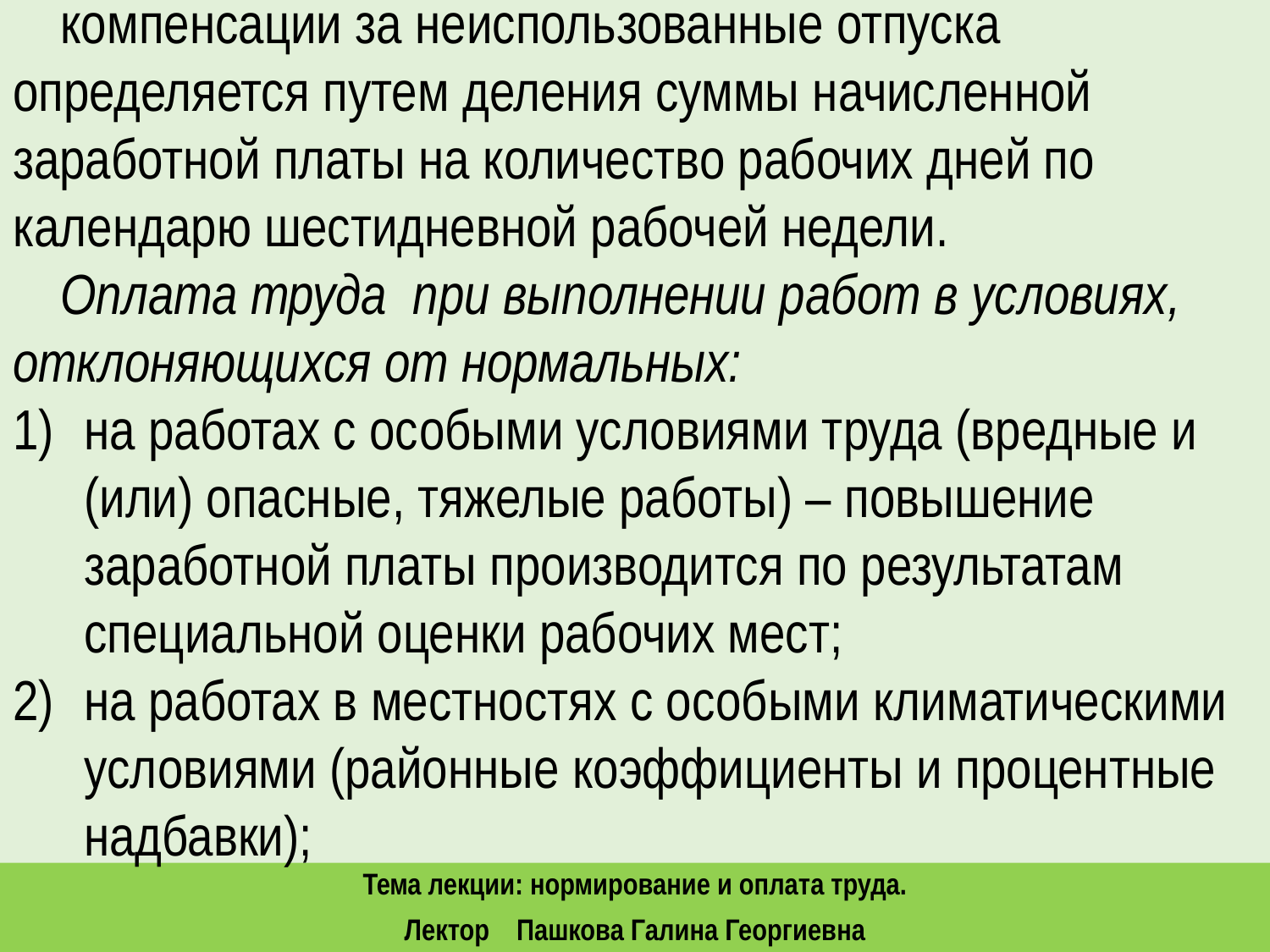

компенсации за неиспользованные отпуска определяется путем деления суммы начисленной заработной платы на количество рабочих дней по календарю шестидневной рабочей недели.
Оплата труда  при выполнении работ в условиях, отклоняющихся от нормальных:
на работах с особыми условиями труда (вредные и (или) опасные, тяжелые работы) – повышение заработной платы производится по результатам специальной оценки рабочих мест;
на работах в местностях с особыми климатическими условиями (районные коэффициенты и процентные надбавки);

Тема лекции: нормирование и оплата труда.
Лектор    Пашкова Галина Георгиевна